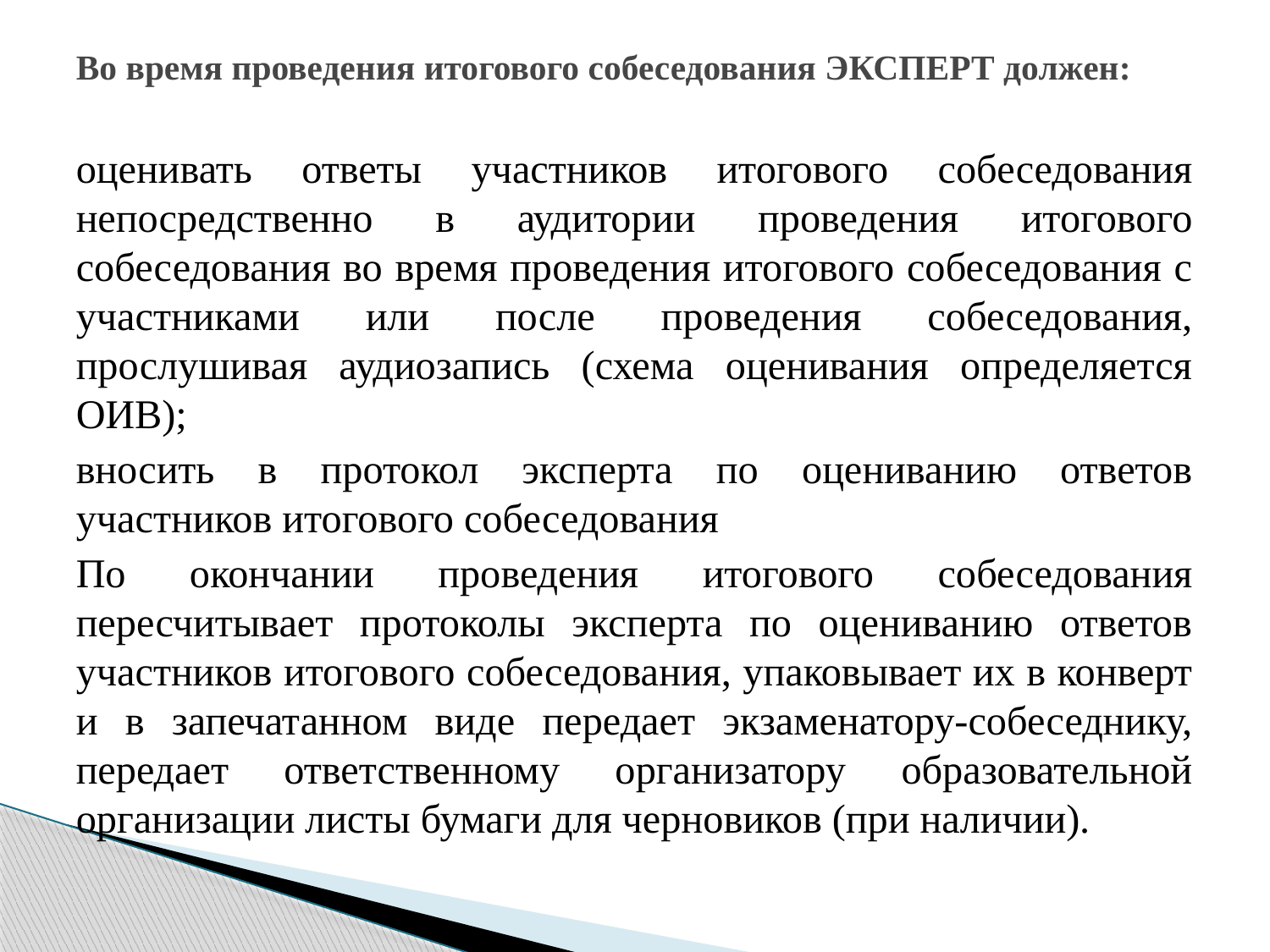

# Во время проведения итогового собеседования ЭКСПЕРТ должен:
оценивать ответы участников итогового собеседования непосредственно в аудитории проведения итогового собеседования во время проведения итогового собеседования с участниками или после проведения собеседования, прослушивая аудиозапись (схема оценивания определяется ОИВ);
вносить в протокол эксперта по оцениванию ответов участников итогового собеседования
По окончании проведения итогового собеседования пересчитывает протоколы эксперта по оцениванию ответов участников итогового собеседования, упаковывает их в конверт и в запечатанном виде передает экзаменатору-собеседнику, передает ответственному организатору образовательной организации листы бумаги для черновиков (при наличии).